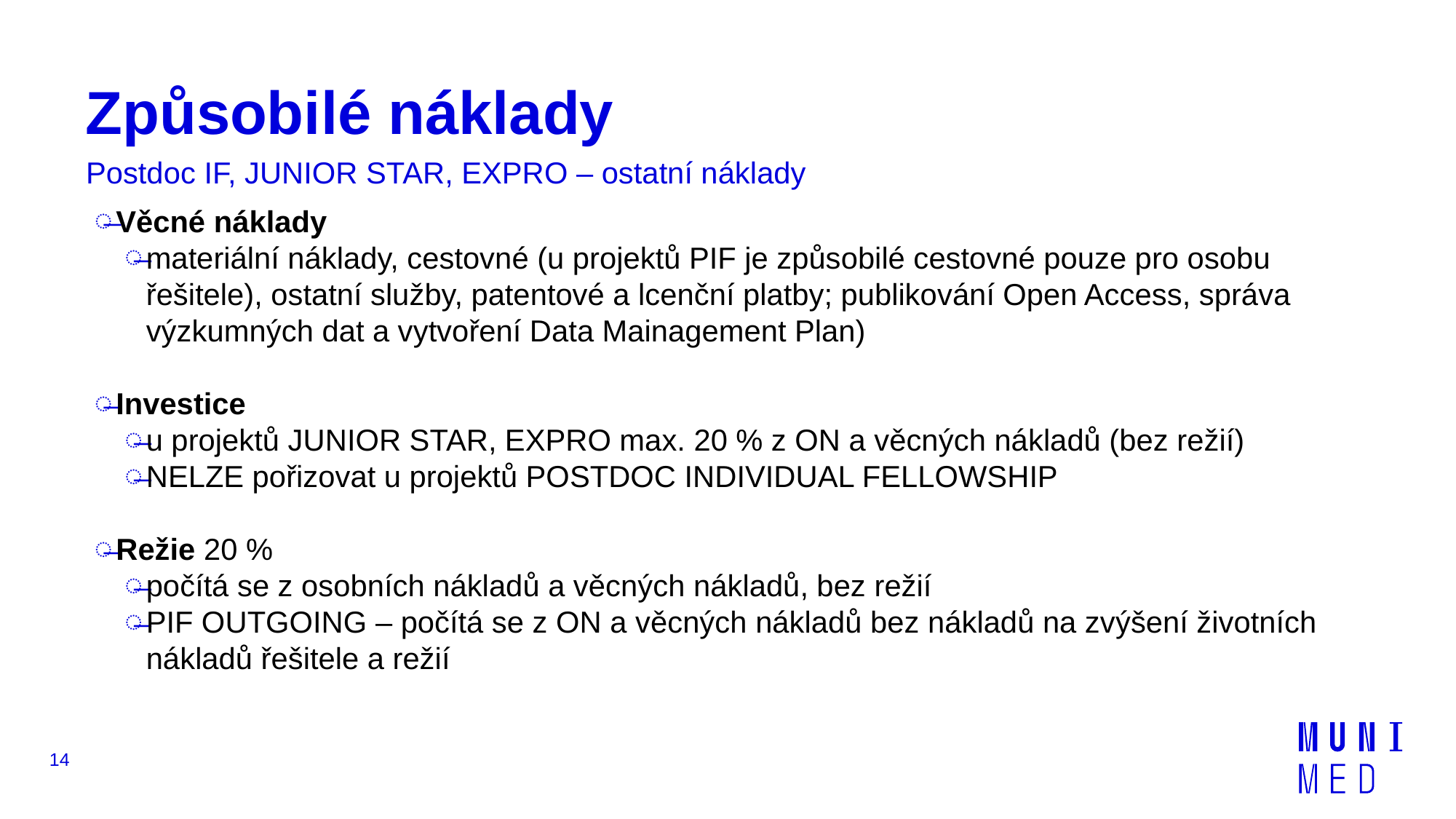

# Způsobilé náklady
Postdoc IF, JUNIOR STAR, EXPRO – ostatní náklady
Věcné náklady
materiální náklady, cestovné (u projektů PIF je způsobilé cestovné pouze pro osobu řešitele), ostatní služby, patentové a lcenční platby; publikování Open Access, správa výzkumných dat a vytvoření Data Mainagement Plan)

Investice
u projektů JUNIOR STAR, EXPRO max. 20 % z ON a věcných nákladů (bez režií)
NELZE pořizovat u projektů POSTDOC INDIVIDUAL FELLOWSHIP

Režie 20 %
počítá se z osobních nákladů a věcných nákladů, bez režií
PIF OUTGOING – počítá se z ON a věcných nákladů bez nákladů na zvýšení životních nákladů řešitele a režií

14